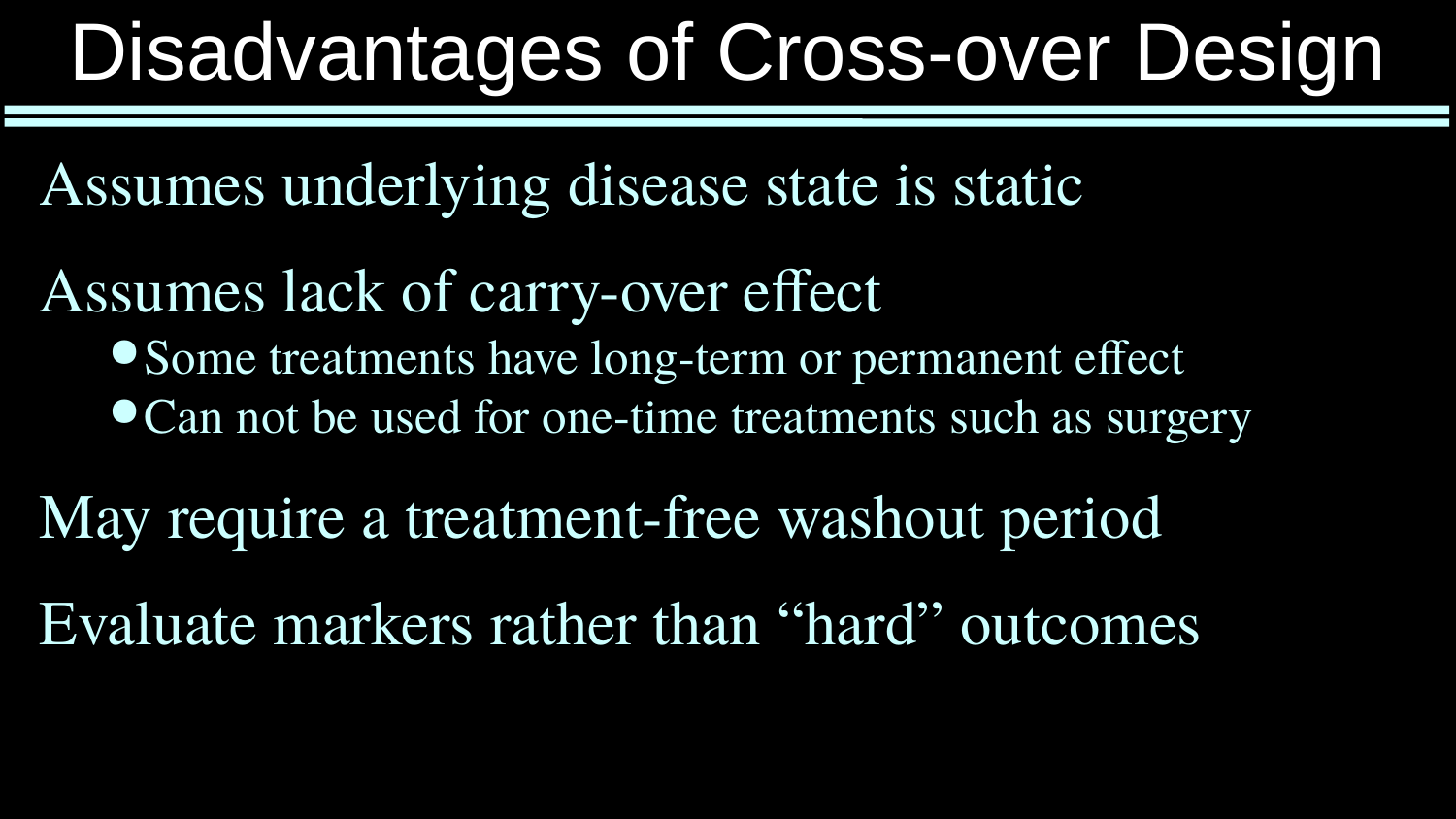

# Disadvantages of Cross-over Design
Assumes underlying disease state is static
Assumes lack of carry-over effect
Some treatments have long-term or permanent effect
Can not be used for one-time treatments such as surgery
May require a treatment-free washout period
Evaluate markers rather than “hard” outcomes